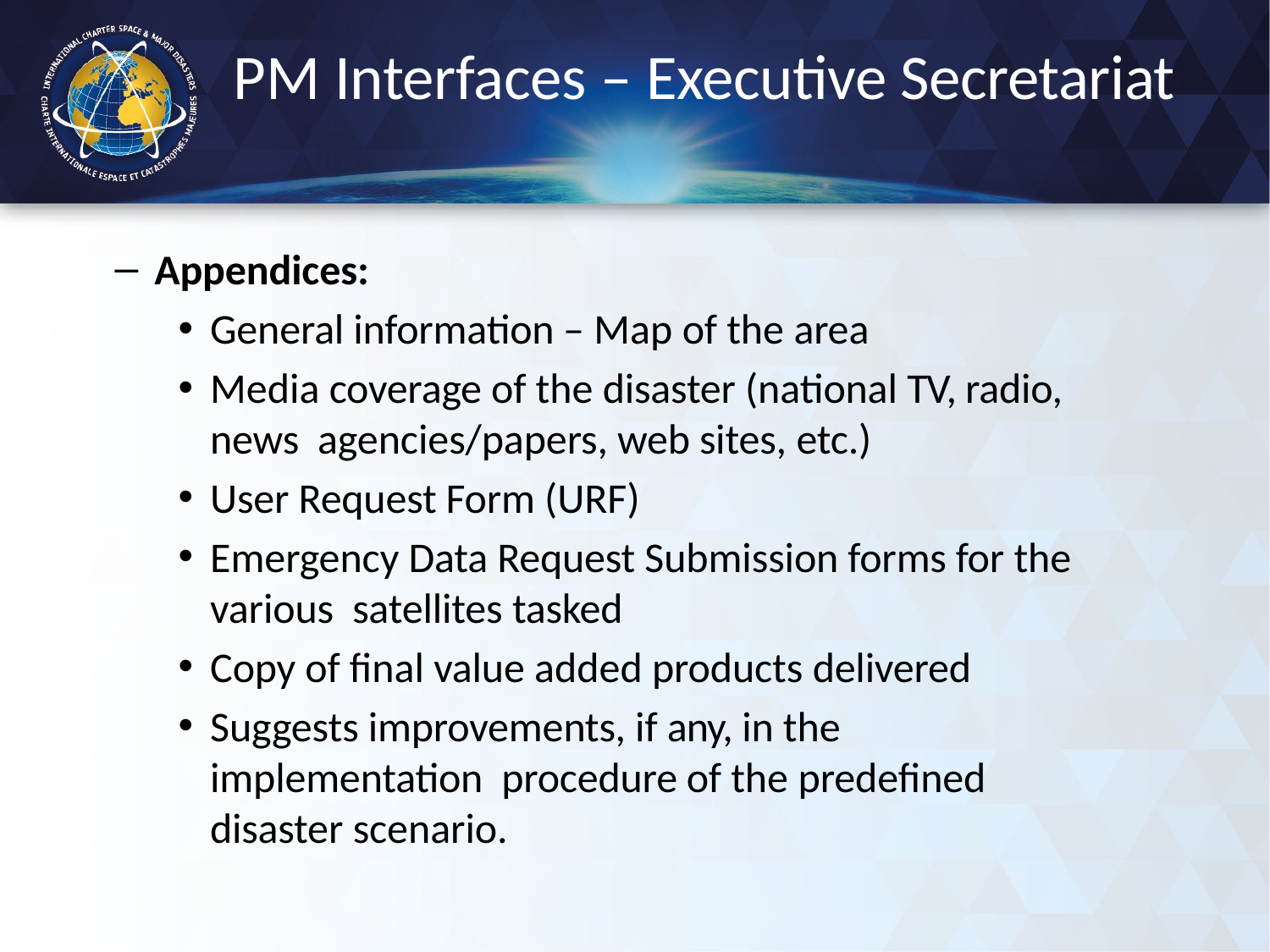

# PM Interfaces – Executive Secretariat
Appendices:
General information – Map of the area
Media coverage of the disaster (national TV, radio, news  agencies/papers, web sites, etc.)
User Request Form (URF)
Emergency Data Request Submission forms for the various  satellites tasked
Copy of final value added products delivered
Suggests improvements, if any, in the implementation  procedure of the predefined disaster scenario.